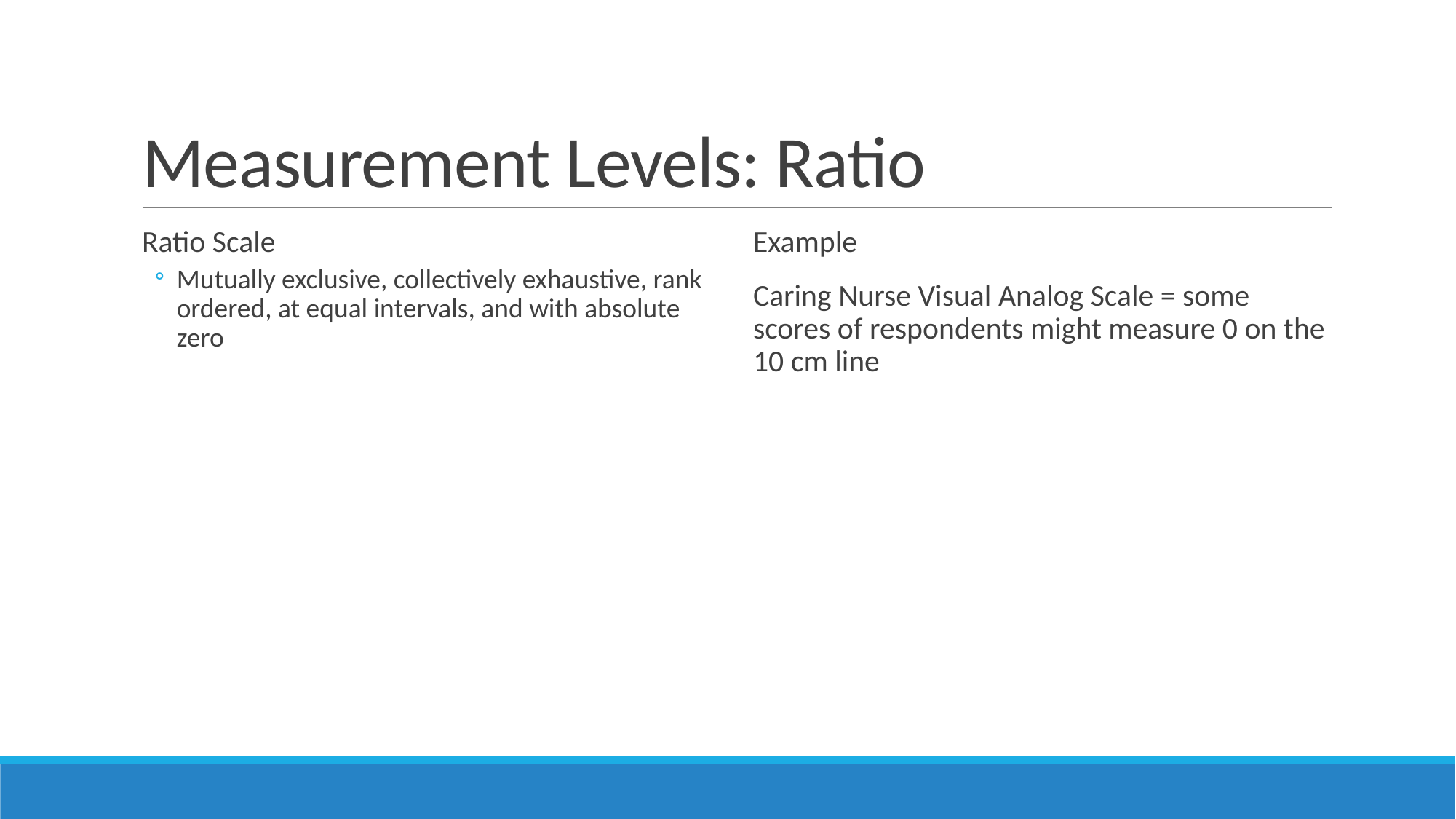

# Measurement Levels: Ratio
Ratio Scale
Mutually exclusive, collectively exhaustive, rank ordered, at equal intervals, and with absolute zero
Example
Caring Nurse Visual Analog Scale = some scores of respondents might measure 0 on the 10 cm line